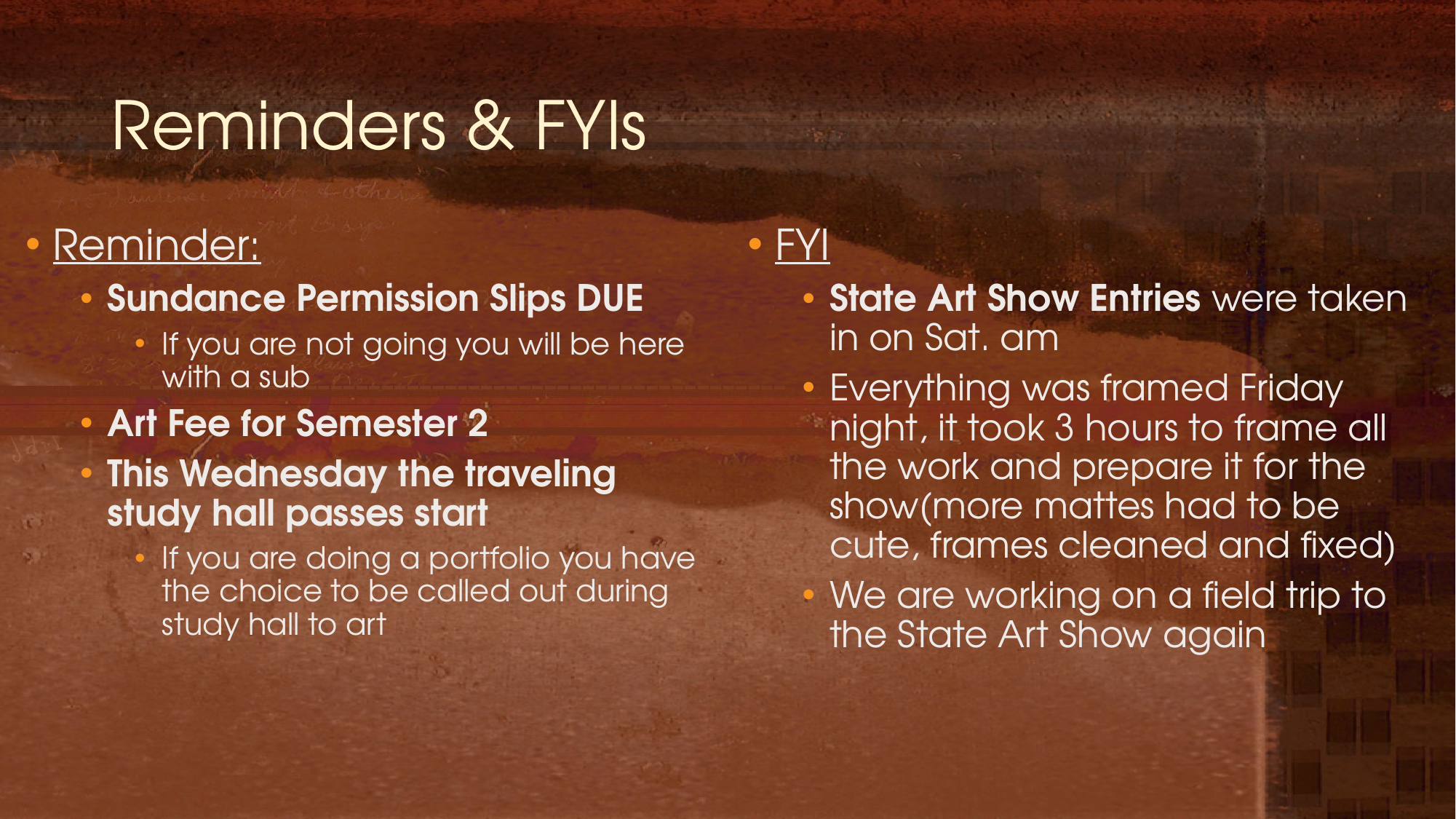

# Reminders & FYIs
Reminder:
Sundance Permission Slips DUE
If you are not going you will be here with a sub
Art Fee for Semester 2
This Wednesday the traveling study hall passes start
If you are doing a portfolio you have the choice to be called out during study hall to art
FYI
State Art Show Entries were taken in on Sat. am
Everything was framed Friday night, it took 3 hours to frame all the work and prepare it for the show(more mattes had to be cute, frames cleaned and fixed)
We are working on a field trip to the State Art Show again